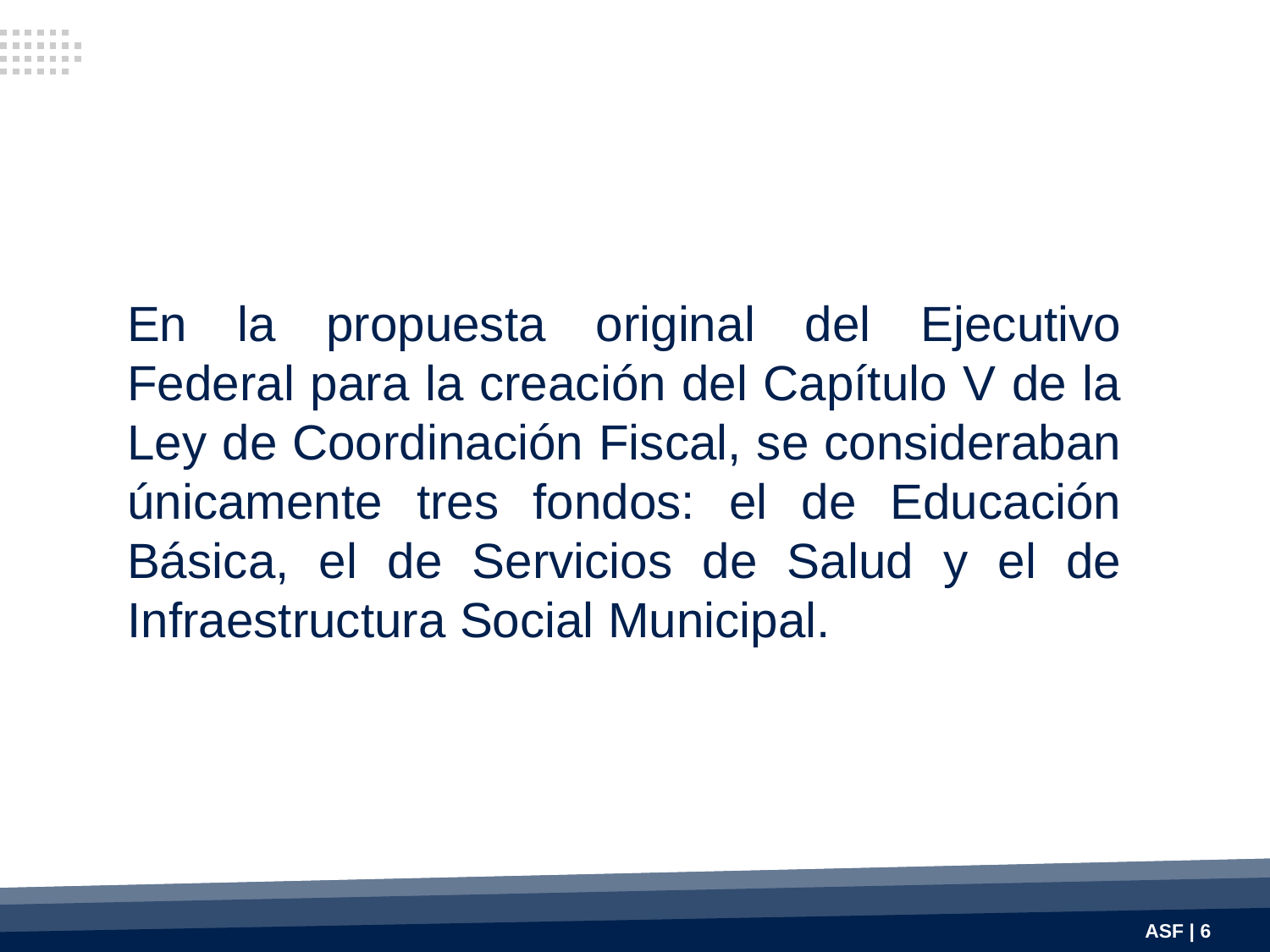

En la propuesta original del Ejecutivo Federal para la creación del Capítulo V de la Ley de Coordinación Fiscal, se consideraban únicamente tres fondos: el de Educación Básica, el de Servicios de Salud y el de Infraestructura Social Municipal.
6